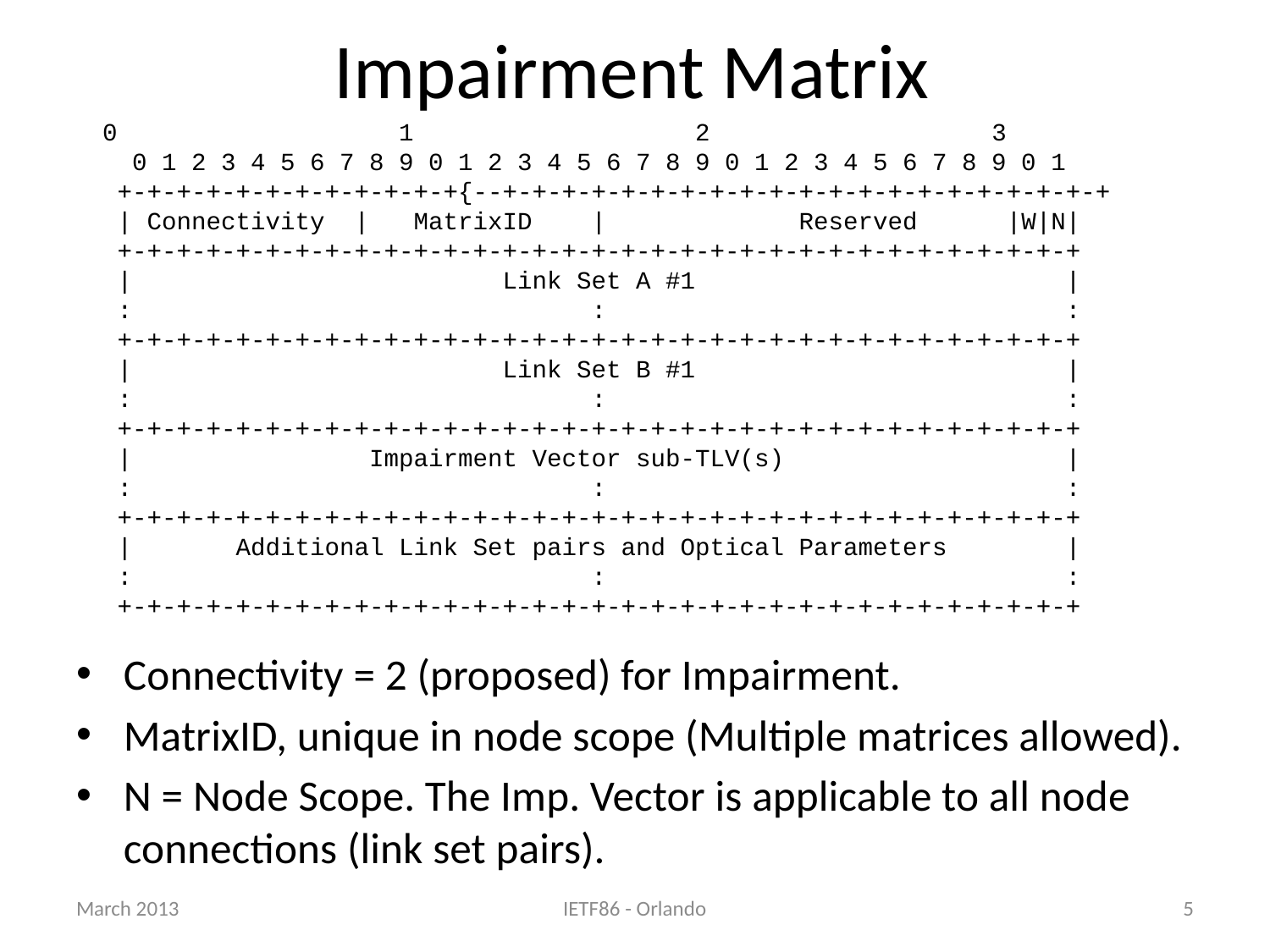

# Impairment Matrix
  0                   1                   2                   3
    0 1 2 3 4 5 6 7 8 9 0 1 2 3 4 5 6 7 8 9 0 1 2 3 4 5 6 7 8 9 0 1
   +-+-+-+-+-+-+-+-+-+-+-+{--+-+-+-+-+-+-+-+-+-+-+-+-+-+-+-+-+-+-+-+-+
   | Connectivity  |   MatrixID    |             Reserved      |W|N|
   +-+-+-+-+-+-+-+-+-+-+-+-+-+-+-+-+-+-+-+-+-+-+-+-+-+-+-+-+-+-+-+-+
   |                         Link Set A #1                         |
   :                               :                               :
   +-+-+-+-+-+-+-+-+-+-+-+-+-+-+-+-+-+-+-+-+-+-+-+-+-+-+-+-+-+-+-+-+
   |                         Link Set B #1                         |
   :                               :                               :
   +-+-+-+-+-+-+-+-+-+-+-+-+-+-+-+-+-+-+-+-+-+-+-+-+-+-+-+-+-+-+-+-+
   |                Impairment Vector sub-TLV(s)                   |
   :                               :                               :
   +-+-+-+-+-+-+-+-+-+-+-+-+-+-+-+-+-+-+-+-+-+-+-+-+-+-+-+-+-+-+-+-+
   |       Additional Link Set pairs and Optical Parameters        |
   :                               :                               :
   +-+-+-+-+-+-+-+-+-+-+-+-+-+-+-+-+-+-+-+-+-+-+-+-+-+-+-+-+-+-+-+-+
Connectivity = 2 (proposed) for Impairment.
MatrixID, unique in node scope (Multiple matrices allowed).
N = Node Scope. The Imp. Vector is applicable to all node connections (link set pairs).
March 2013
IETF86 - Orlando
5